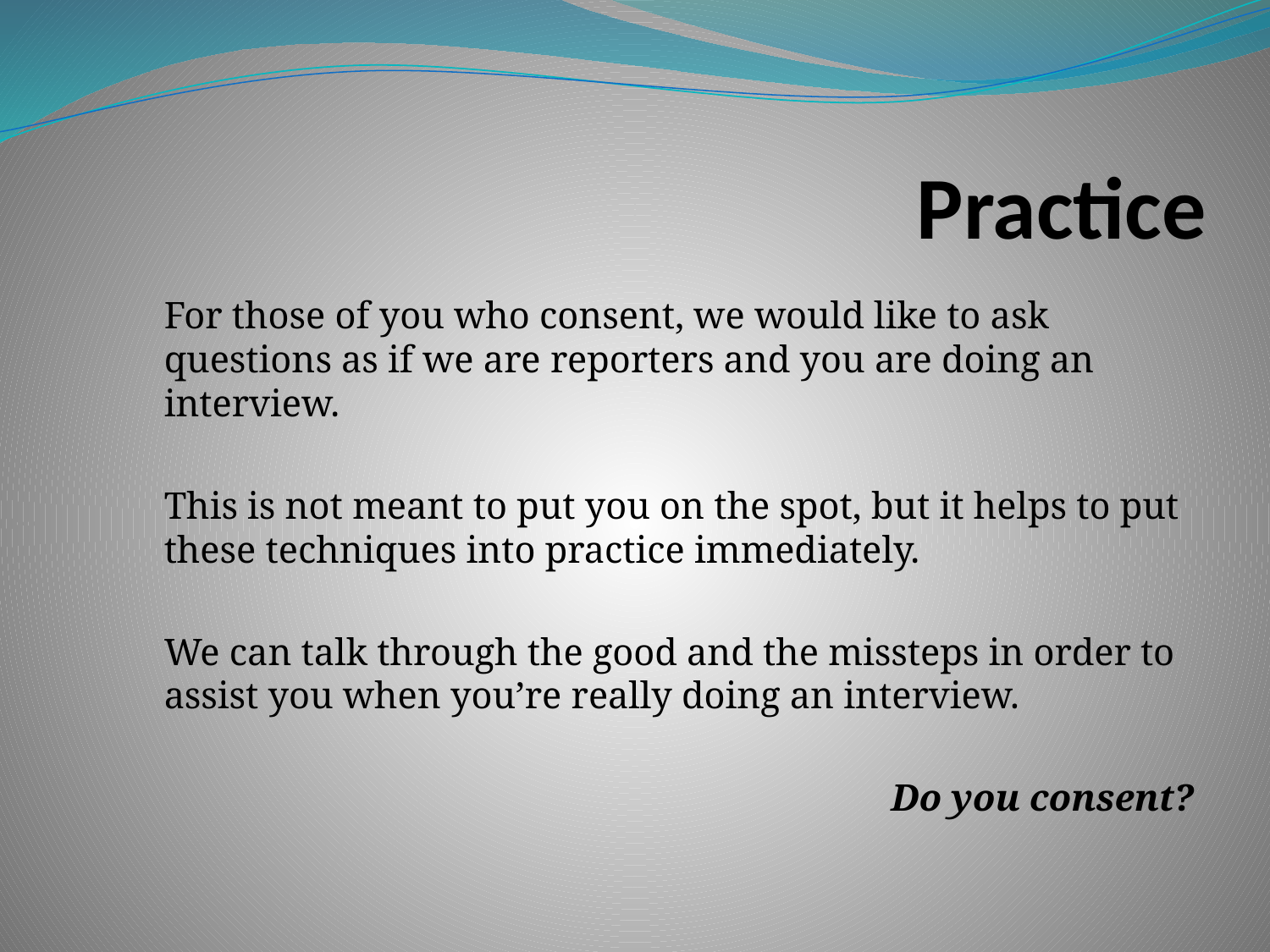

# Practice
For those of you who consent, we would like to ask questions as if we are reporters and you are doing an interview.

This is not meant to put you on the spot, but it helps to put these techniques into practice immediately.

We can talk through the good and the missteps in order to assist you when you’re really doing an interview.

Do you consent?